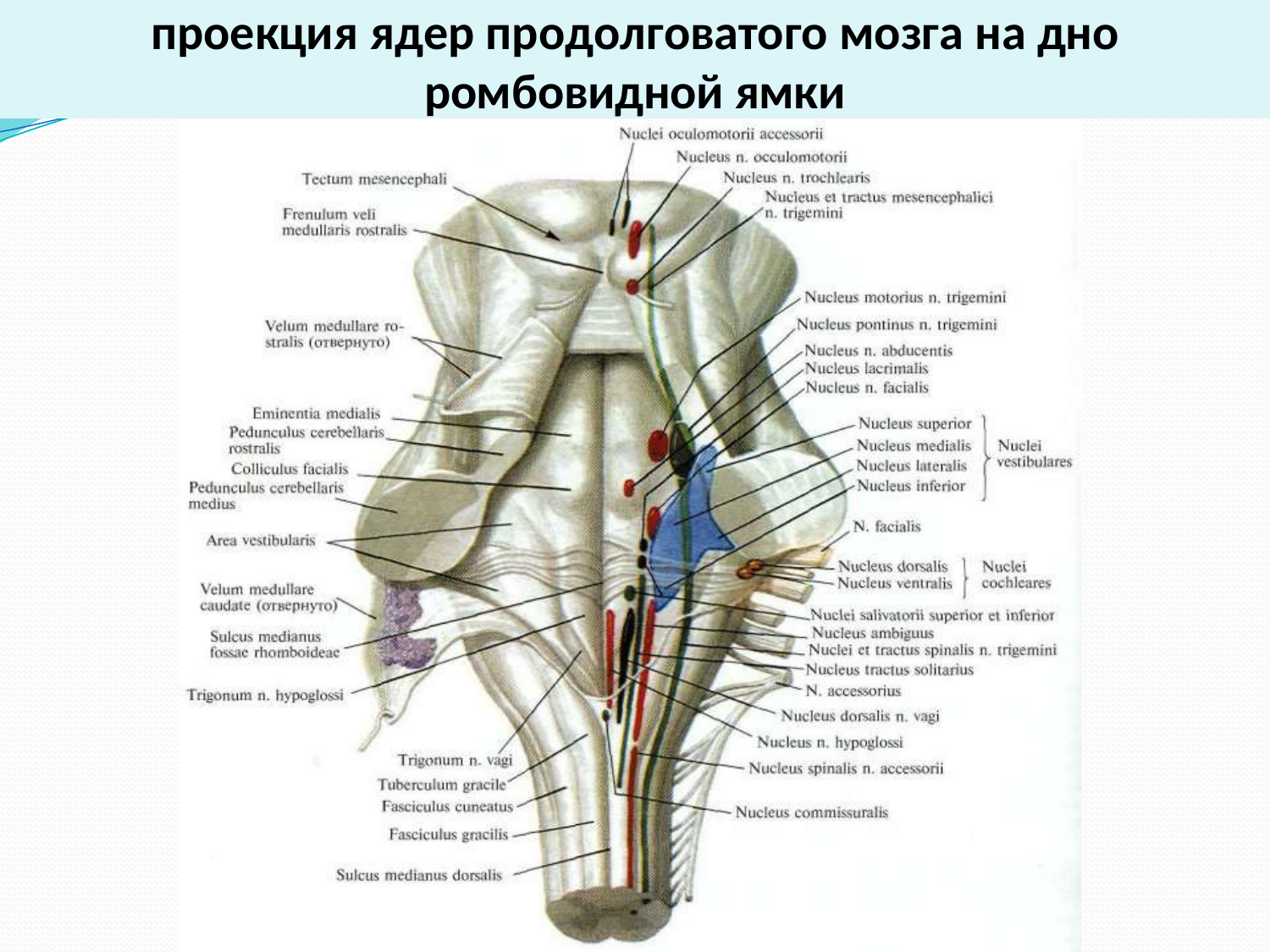

проекция ядер продолговатого мозга на дно
ромбовидной ямки